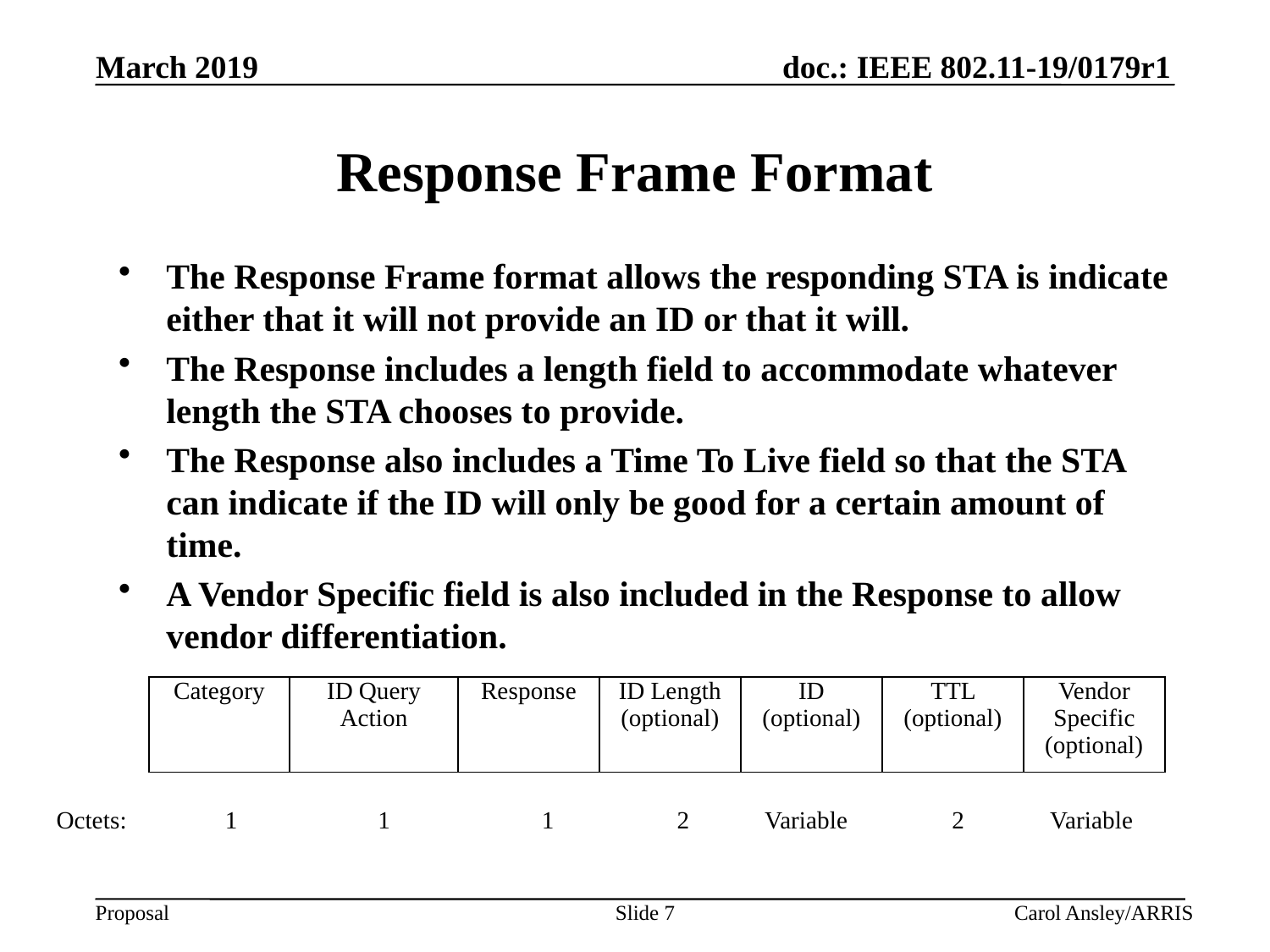

# Response Frame Format
The Response Frame format allows the responding STA is indicate either that it will not provide an ID or that it will.
The Response includes a length field to accommodate whatever length the STA chooses to provide.
The Response also includes a Time To Live field so that the STA can indicate if the ID will only be good for a certain amount of time.
A Vendor Specific field is also included in the Response to allow vendor differentiation.
| Category | ID Query Action | Response | ID Length (optional) | ID (optional) | TTL (optional) | Vendor Specific (optional) |
| --- | --- | --- | --- | --- | --- | --- |
Octets:                1	           1	                 1                    2	            Variable                 2              Variable